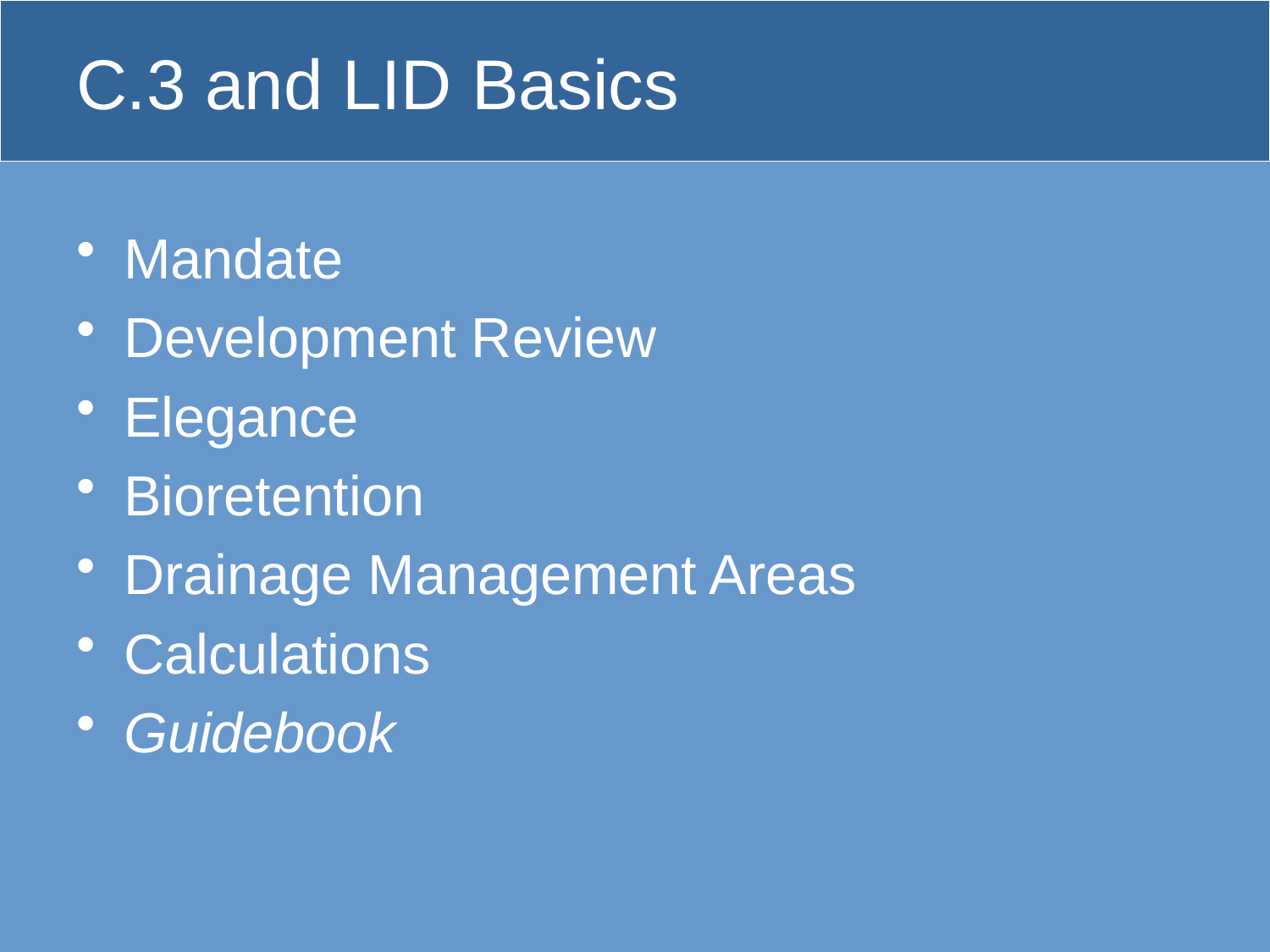

# C.3 and LID Basics
Mandate
Development Review
Elegance
Bioretention
Drainage Management Areas
Calculations
Guidebook